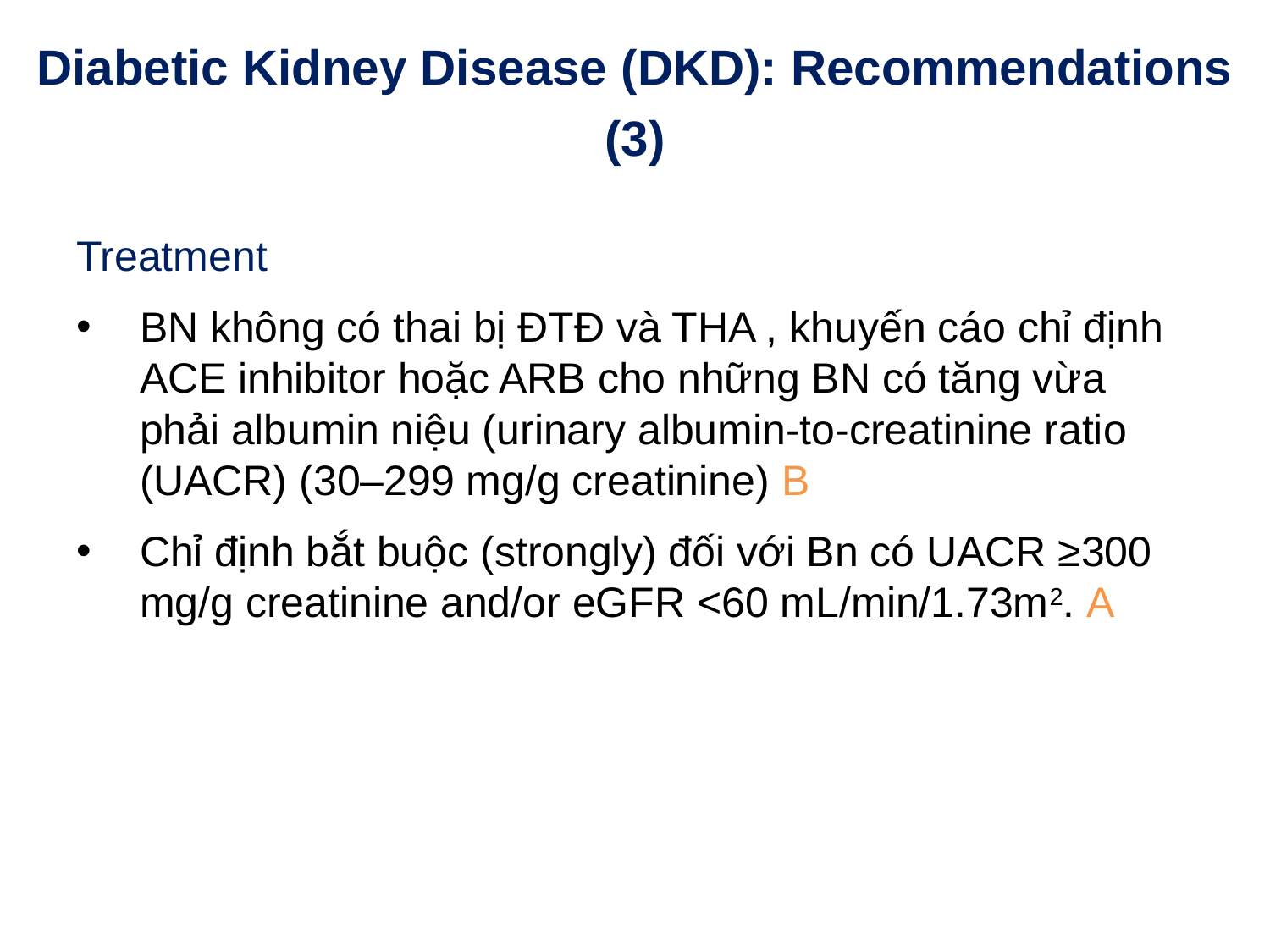

# Diabetic Kidney Disease (DKD): Recommendations (3)
Treatment
BN không có thai bị ĐTĐ và THA , khuyến cáo chỉ định ACE inhibitor hoặc ARB cho những BN có tăng vừa phải albumin niệu (urinary albumin-to-creatinine ratio (UACR) (30–299 mg/g creatinine) B
Chỉ định bắt buộc (strongly) đối với Bn có UACR ≥300 mg/g creatinine and/or eGFR <60 mL/min/1.73m2. A

Microvascular Complications and Foot Care:
Standards of Medical Care in Diabetes - 2018. Diabetes Care 2018; 41 (Suppl. 1): S105-S118